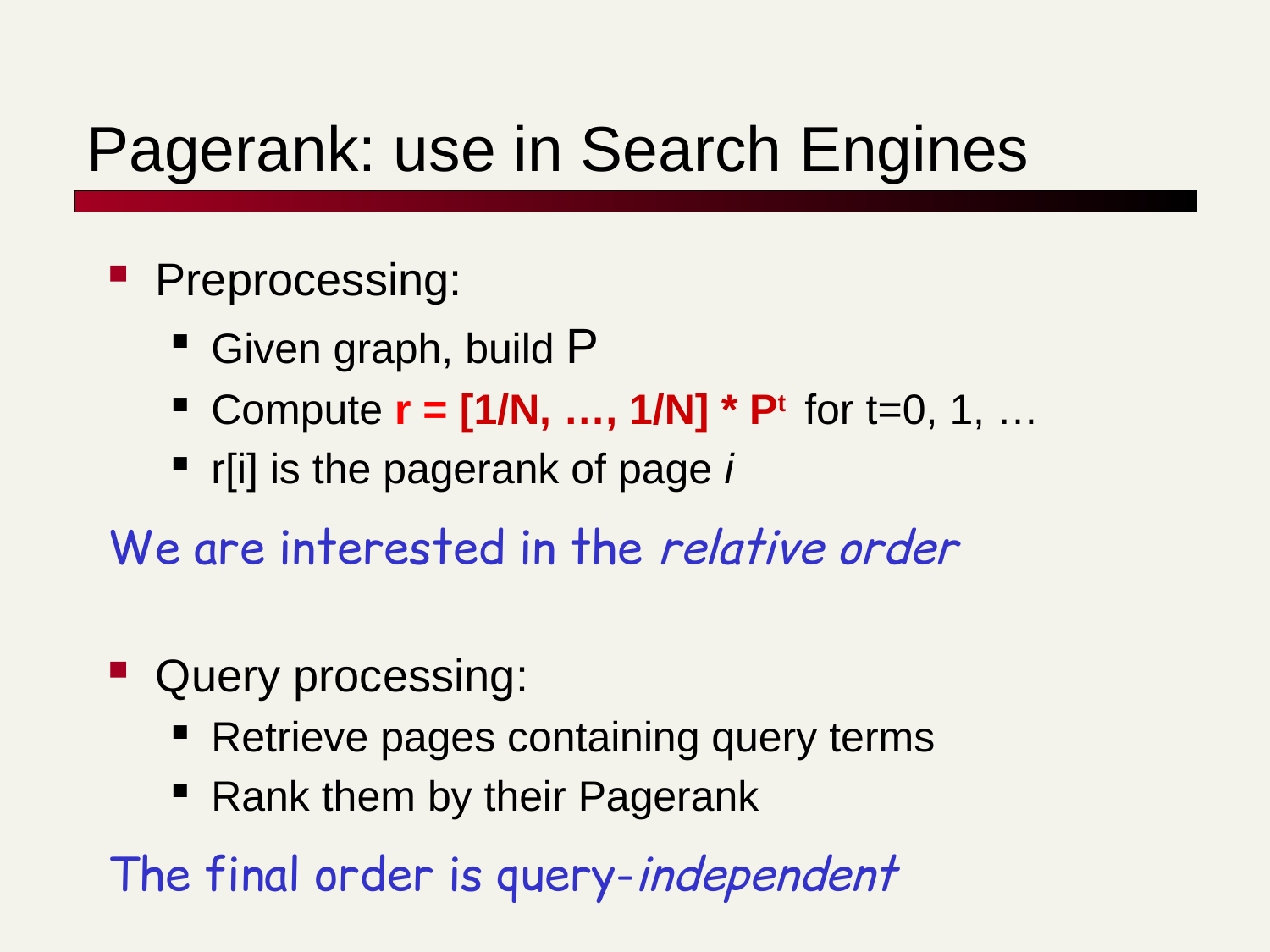

# Pagerank: use in Search Engines
Preprocessing:
Given graph, build P
Compute r = [1/N, …, 1/N] * Pt  for t=0, 1, …
r[i] is the pagerank of page i
We are interested in the relative order

Query processing:
Retrieve pages containing query terms
Rank them by their Pagerank
The final order is query-independent